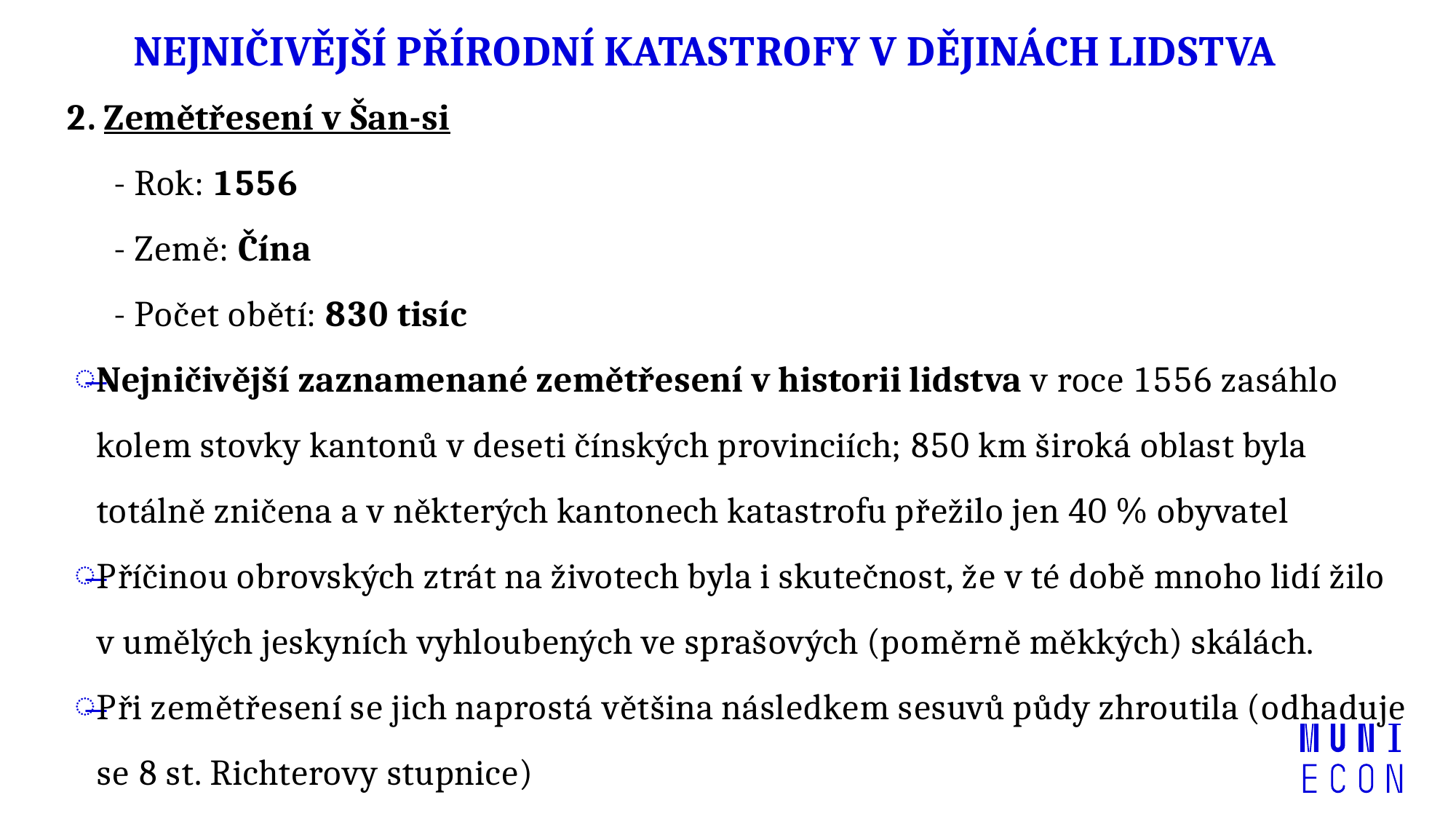

# NEJNIČIVĚJŠÍ PŘÍRODNÍ KATASTROFY V DĚJINÁCH LIDSTVA
2. Zemětřesení v Šan-si
      - Rok: 1556
      - Země: Čína
      - Počet obětí: 830 tisíc
Nejničivější zaznamenané zemětřesení v historii lidstva v roce 1556 zasáhlo kolem stovky kantonů v deseti čínských provinciích; 850 km široká oblast byla totálně zničena a v některých kantonech katastrofu přežilo jen 40 % obyvatel
Příčinou obrovských ztrát na životech byla i skutečnost, že v té době mnoho lidí žilo v umělých jeskyních vyhloubených ve sprašových (poměrně měkkých) skálách.
Při zemětřesení se jich naprostá většina následkem sesuvů půdy zhroutila (odhaduje se 8 st. Richterovy stupnice)